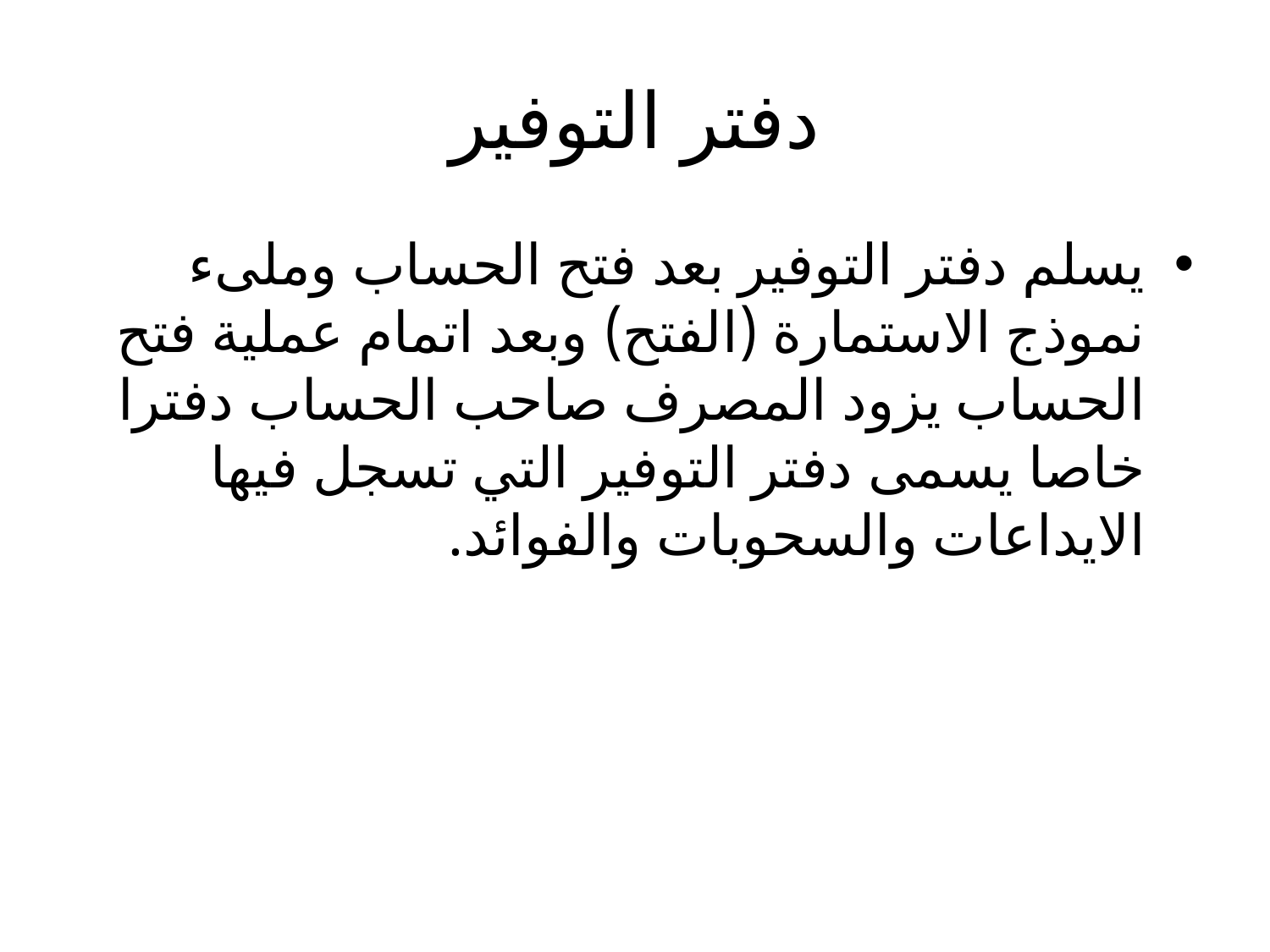

# دفتر التوفير
يسلم دفتر التوفير بعد فتح الحساب وملىء نموذج الاستمارة (الفتح) وبعد اتمام عملية فتح الحساب يزود المصرف صاحب الحساب دفترا خاصا يسمى دفتر التوفير التي تسجل فيها الايداعات والسحوبات والفوائد.